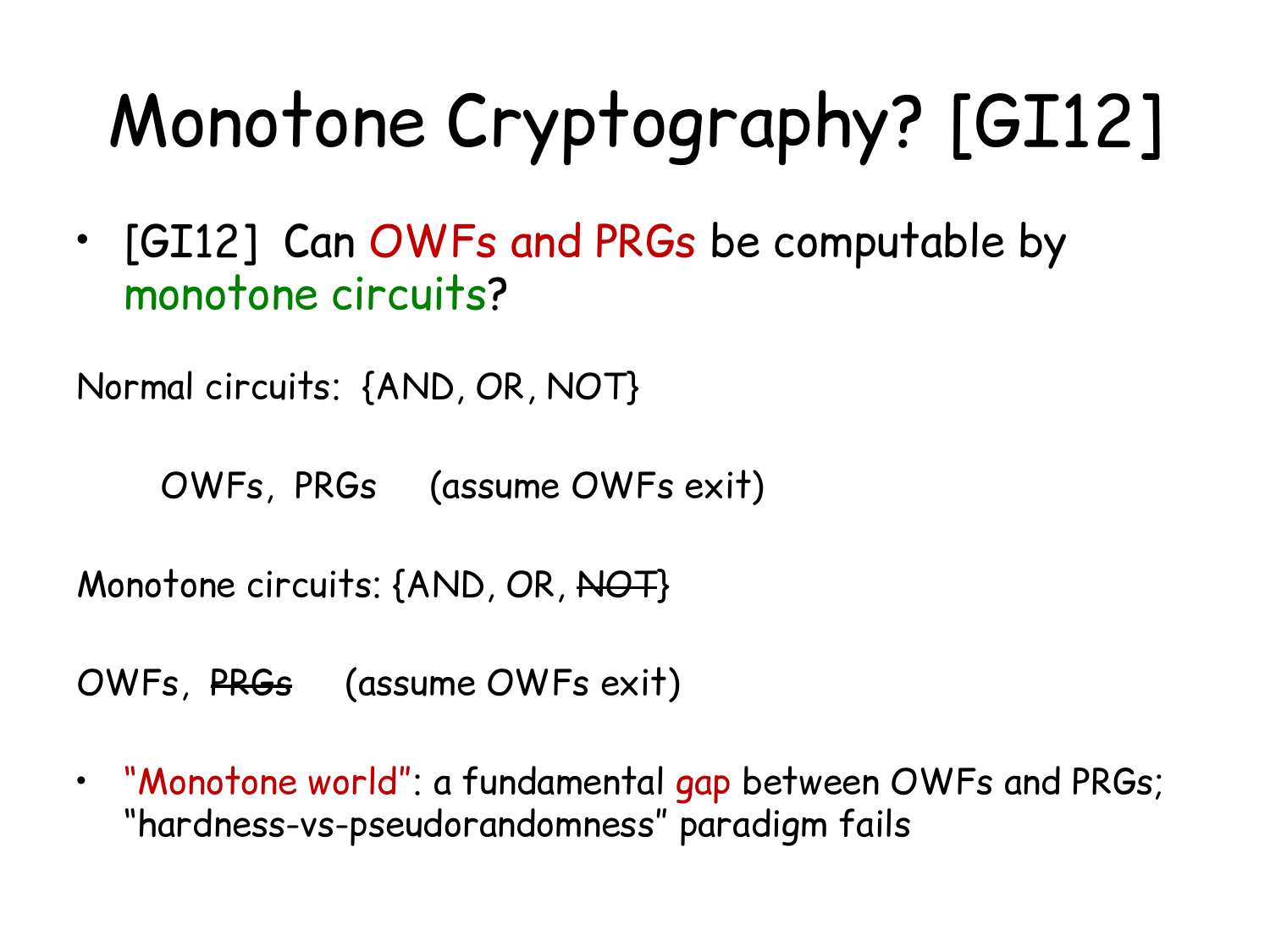

# Monotone Cryptography? [GI12]
[GI12]  Can OWFs and PRGs be computable by monotone circuits?

      Normal circuits:  {AND, OR, NOT}

                     OWFs,  PRGs     (assume OWFs exit)

    Monotone circuits: {AND, OR, NOT}

                     OWFs,  PRGs     (assume OWFs exit)

“Monotone world”: a fundamental gap between OWFs and PRGs; “hardness-vs-pseudorandomness” paradigm fails